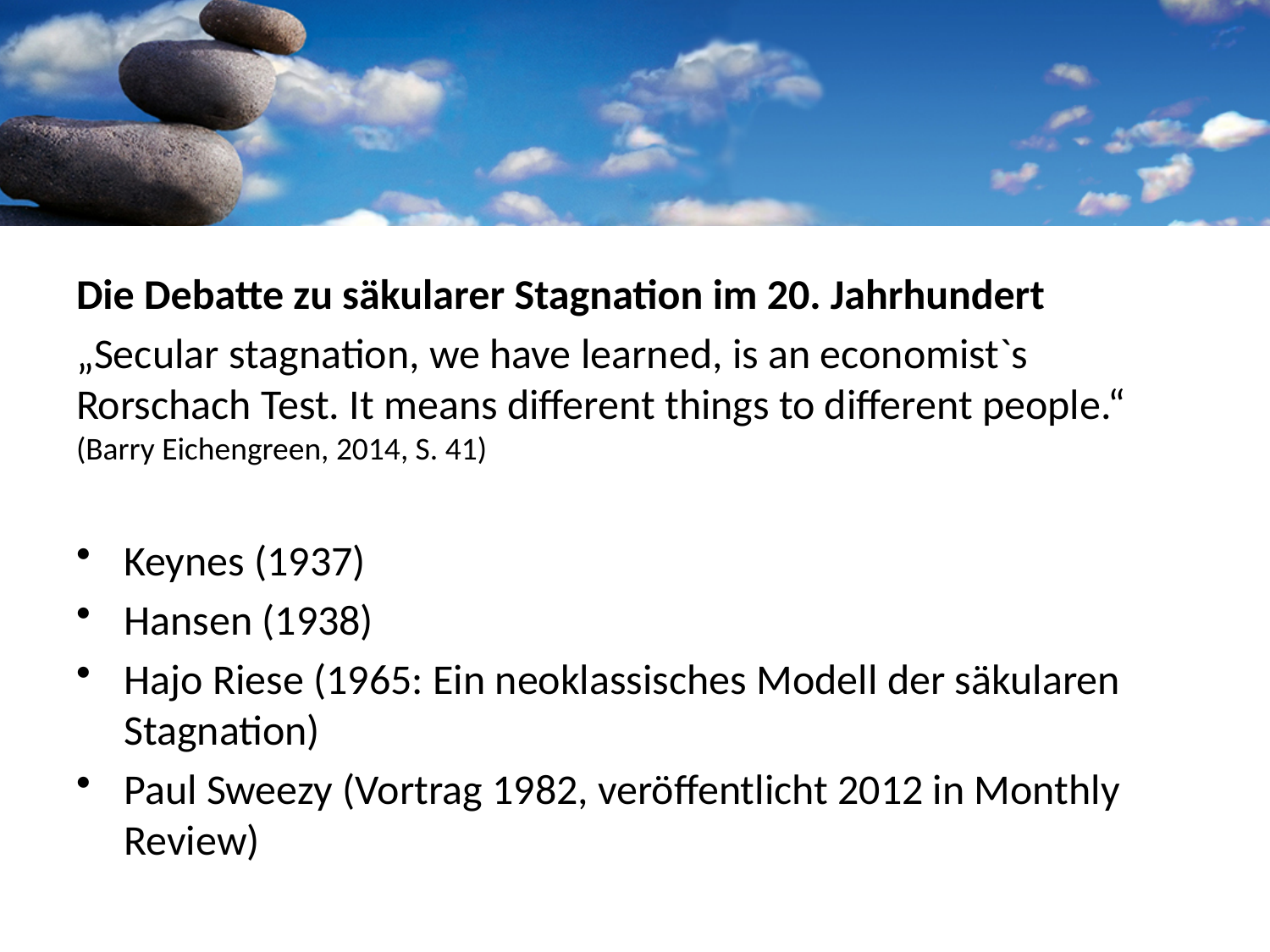

Die Debatte zu säkularer Stagnation im 20. Jahrhundert
„Secular stagnation, we have learned, is an economist`s Rorschach Test. It means different things to different people.“ (Barry Eichengreen, 2014, S. 41)

Keynes (1937)
Hansen (1938)
Hajo Riese (1965: Ein neoklassisches Modell der säkularen Stagnation)
Paul Sweezy (Vortrag 1982, veröffentlicht 2012 in Monthly Review)